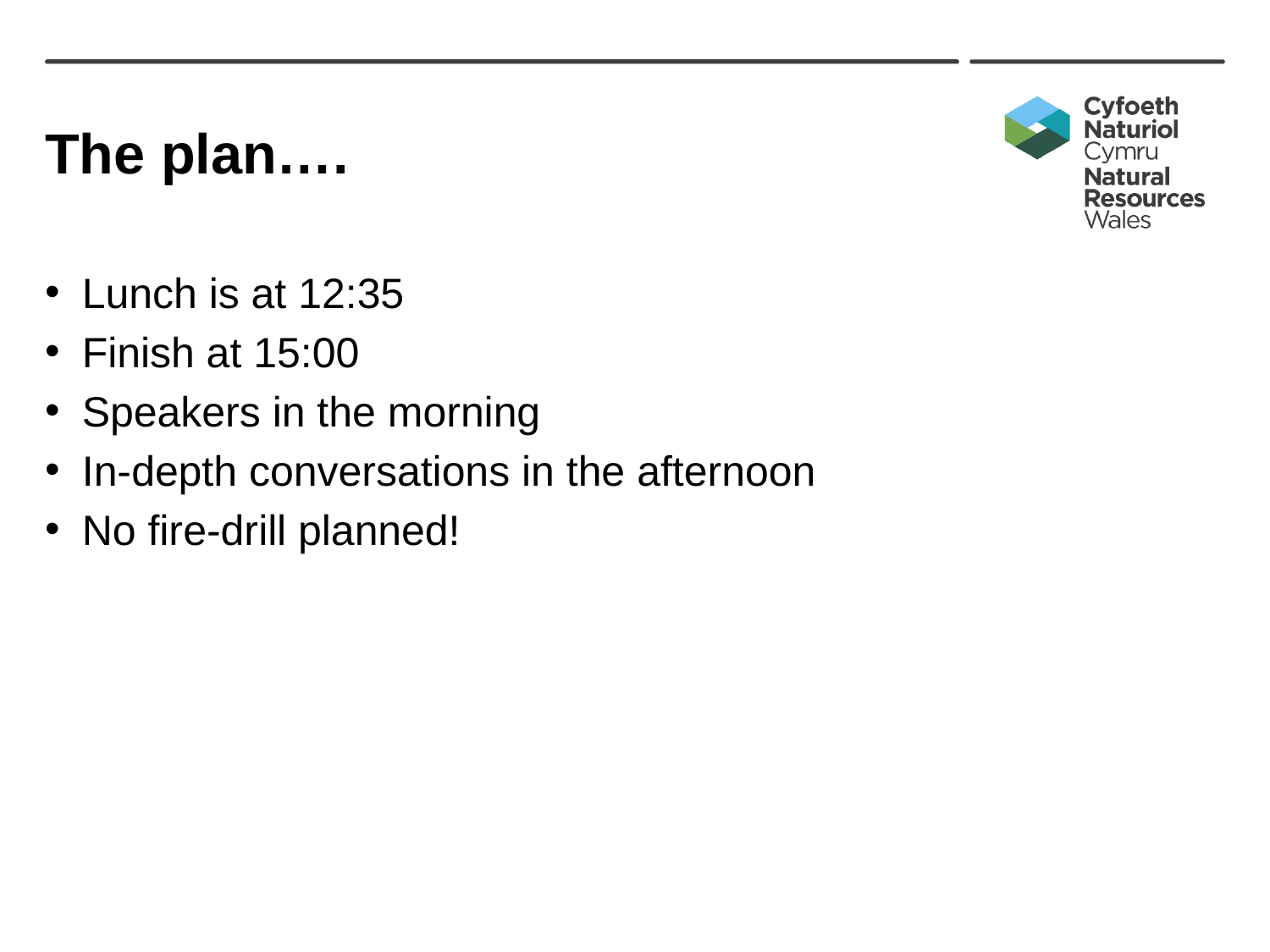

# The plan….
Lunch is at 12:35
Finish at 15:00
Speakers in the morning
In-depth conversations in the afternoon
No fire-drill planned!